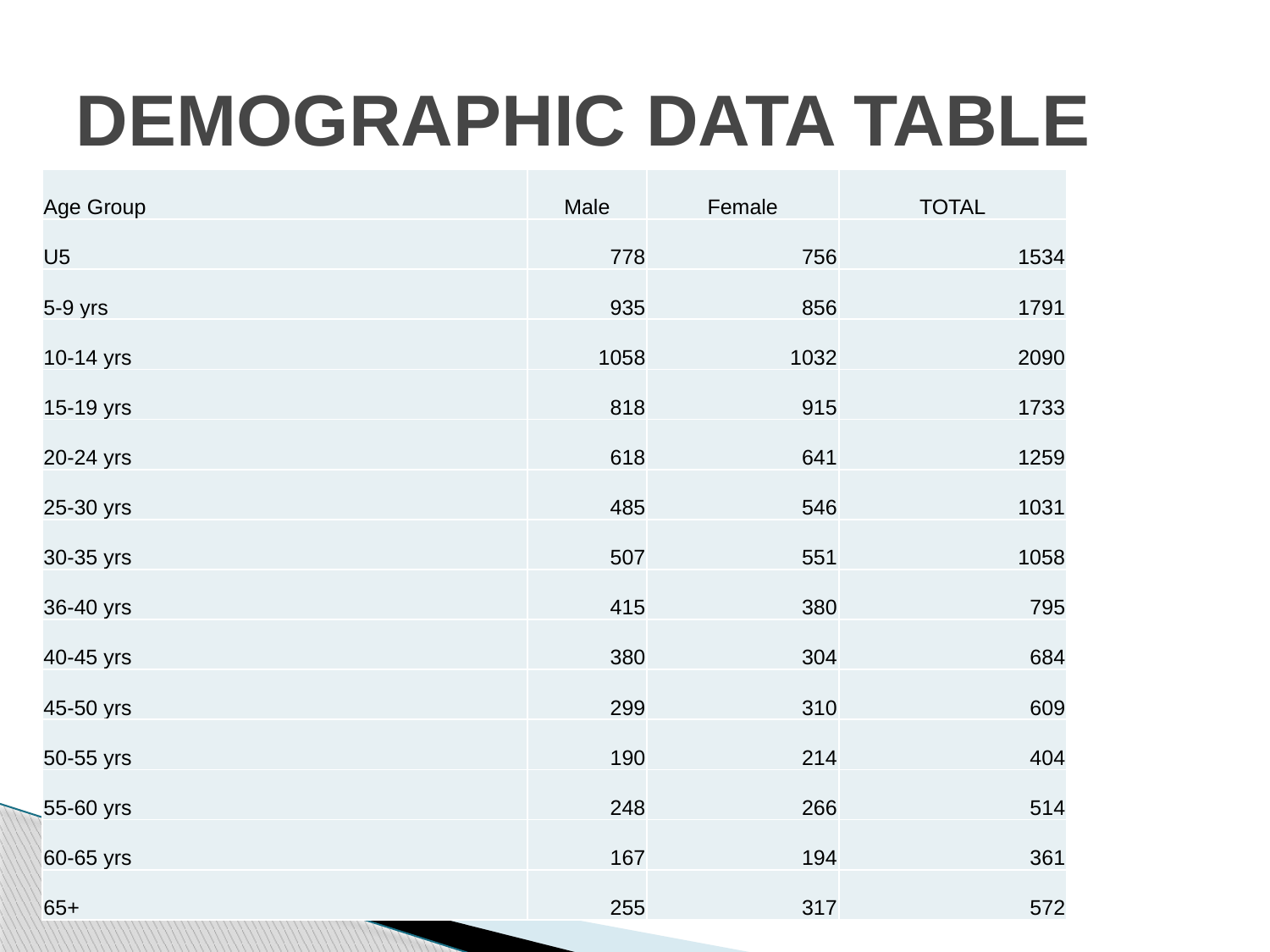

# DEMOGRAPHIC DATA TABLE
| Age Group | Male | Female | TOTAL |
| --- | --- | --- | --- |
| U5 | 778 | 756 | 1534 |
| 5-9 yrs | 935 | 856 | 1791 |
| 10-14 yrs | 1058 | 1032 | 2090 |
| 15-19 yrs | 818 | 915 | 1733 |
| 20-24 yrs | 618 | 641 | 1259 |
| 25-30 yrs | 485 | 546 | 1031 |
| 30-35 yrs | 507 | 551 | 1058 |
| 36-40 yrs | 415 | 380 | 795 |
| 40-45 yrs | 380 | 304 | 684 |
| 45-50 yrs | 299 | 310 | 609 |
| 50-55 yrs | 190 | 214 | 404 |
| 55-60 yrs | 248 | 266 | 514 |
| 60-65 yrs | 167 | 194 | 361 |
| 65+ | 255 | 317 | 572 |